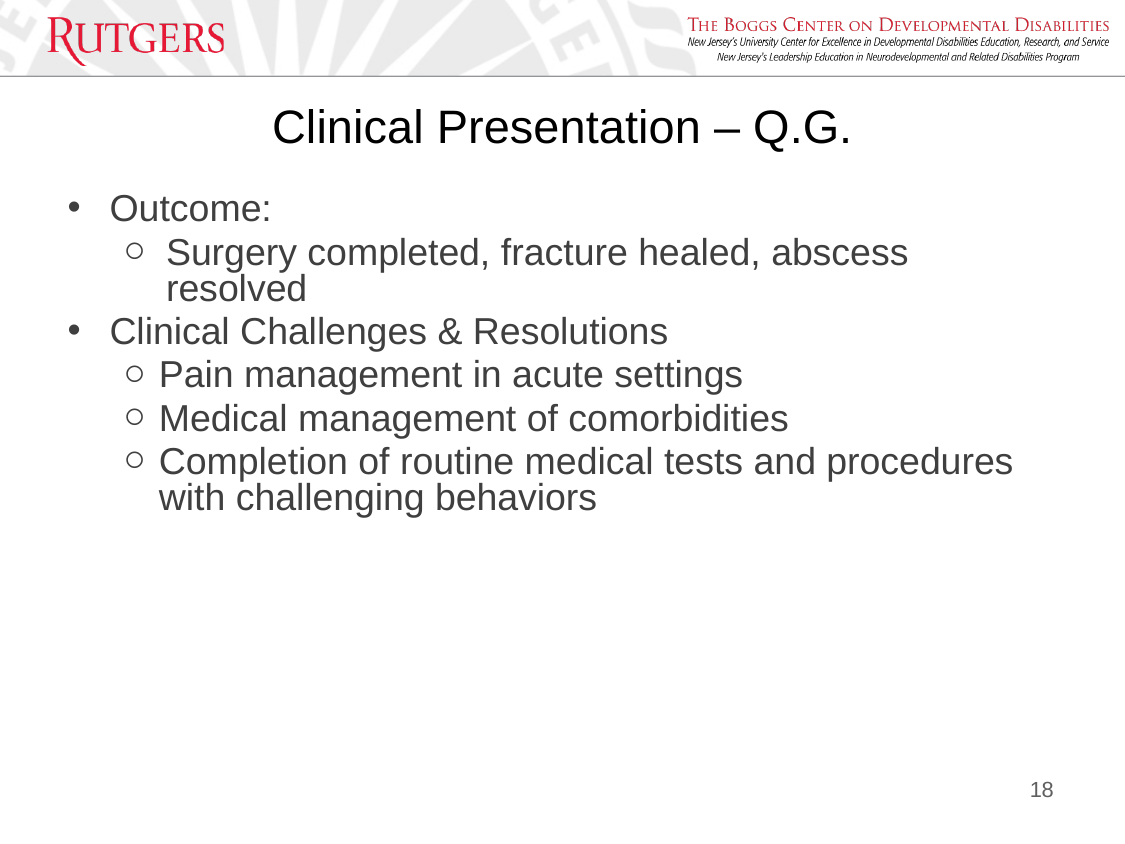

# Clinical Presentation – Q.G.
Outcome:
Surgery completed, fracture healed, abscess resolved
Clinical Challenges & Resolutions
Pain management in acute settings
Medical management of comorbidities
Completion of routine medical tests and procedures with challenging behaviors
18